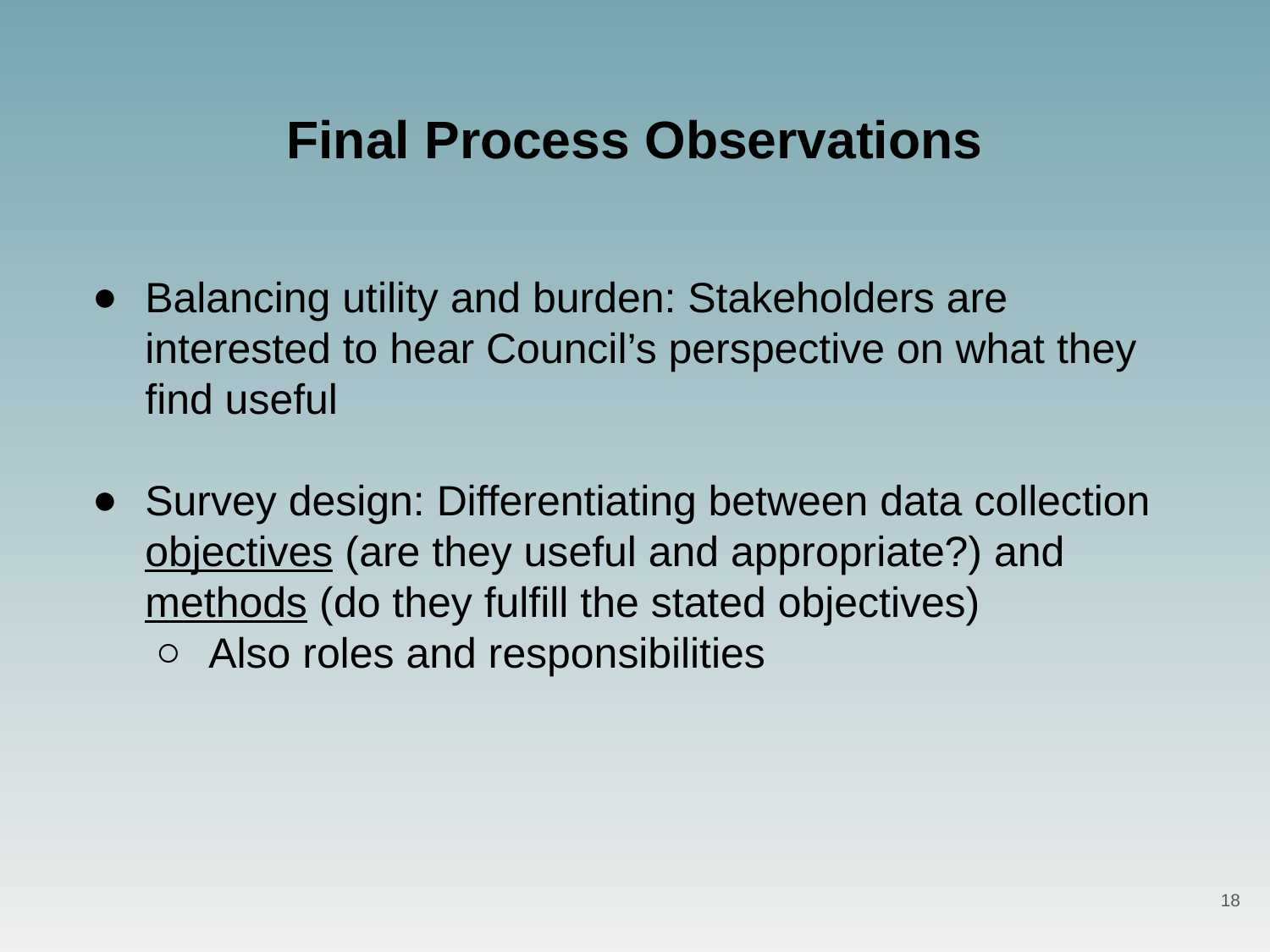

Final Process Observations

Balancing utility and burden: Stakeholders are interested to hear Council’s perspective on what they find useful

Survey design: Differentiating between data collection objectives (are they useful and appropriate?) and methods (do they fulfill the stated objectives)
Also roles and responsibilities

18